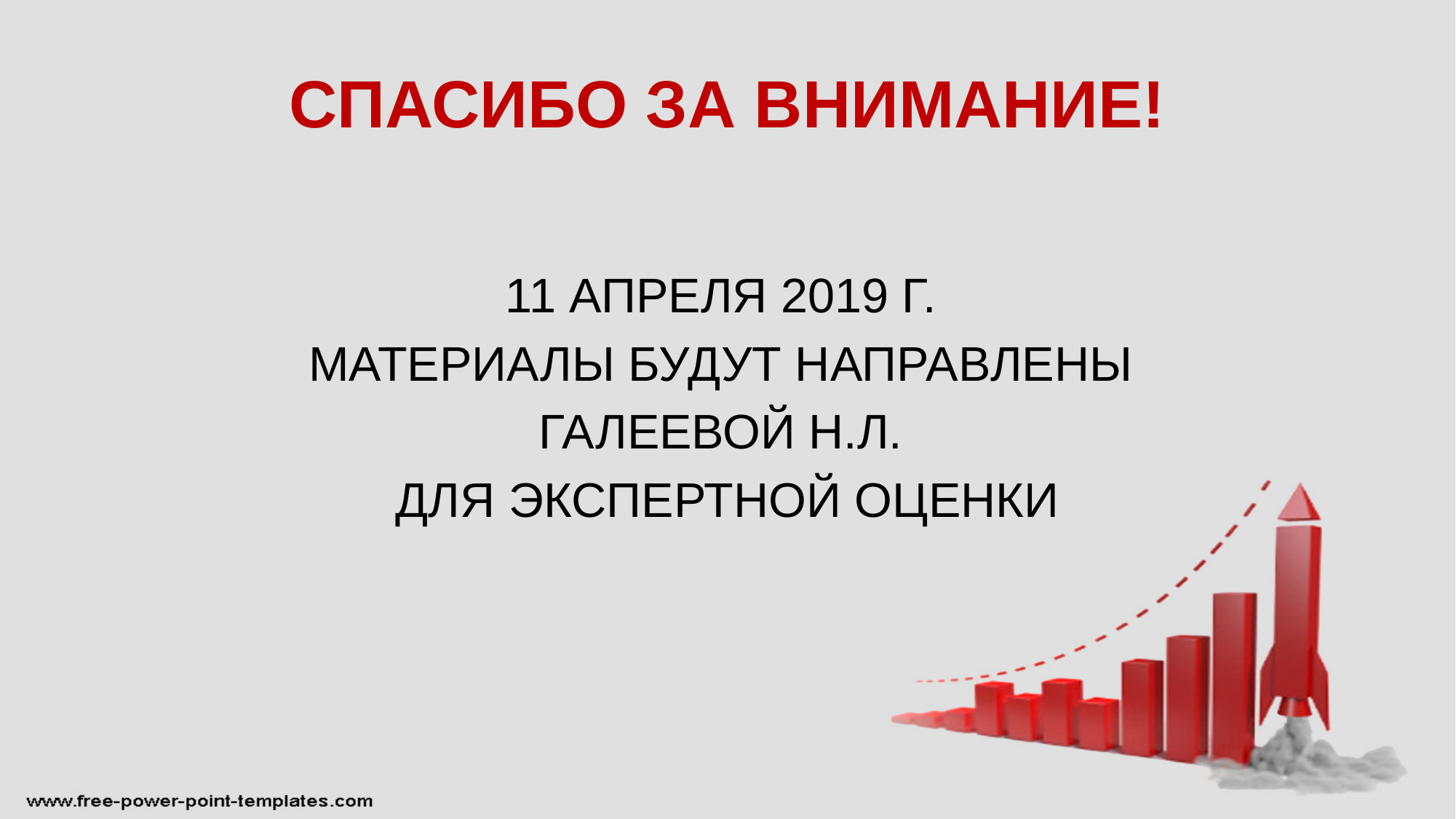

# СПАСИБО ЗА ВНИМАНИЕ!

11 АПРЕЛЯ 2019 Г.
МАТЕРИАЛЫ БУДУТ НАПРАВЛЕНЫ
ГАЛЕЕВОЙ Н.Л.
ДЛЯ ЭКСПЕРТНОЙ ОЦЕНКИ